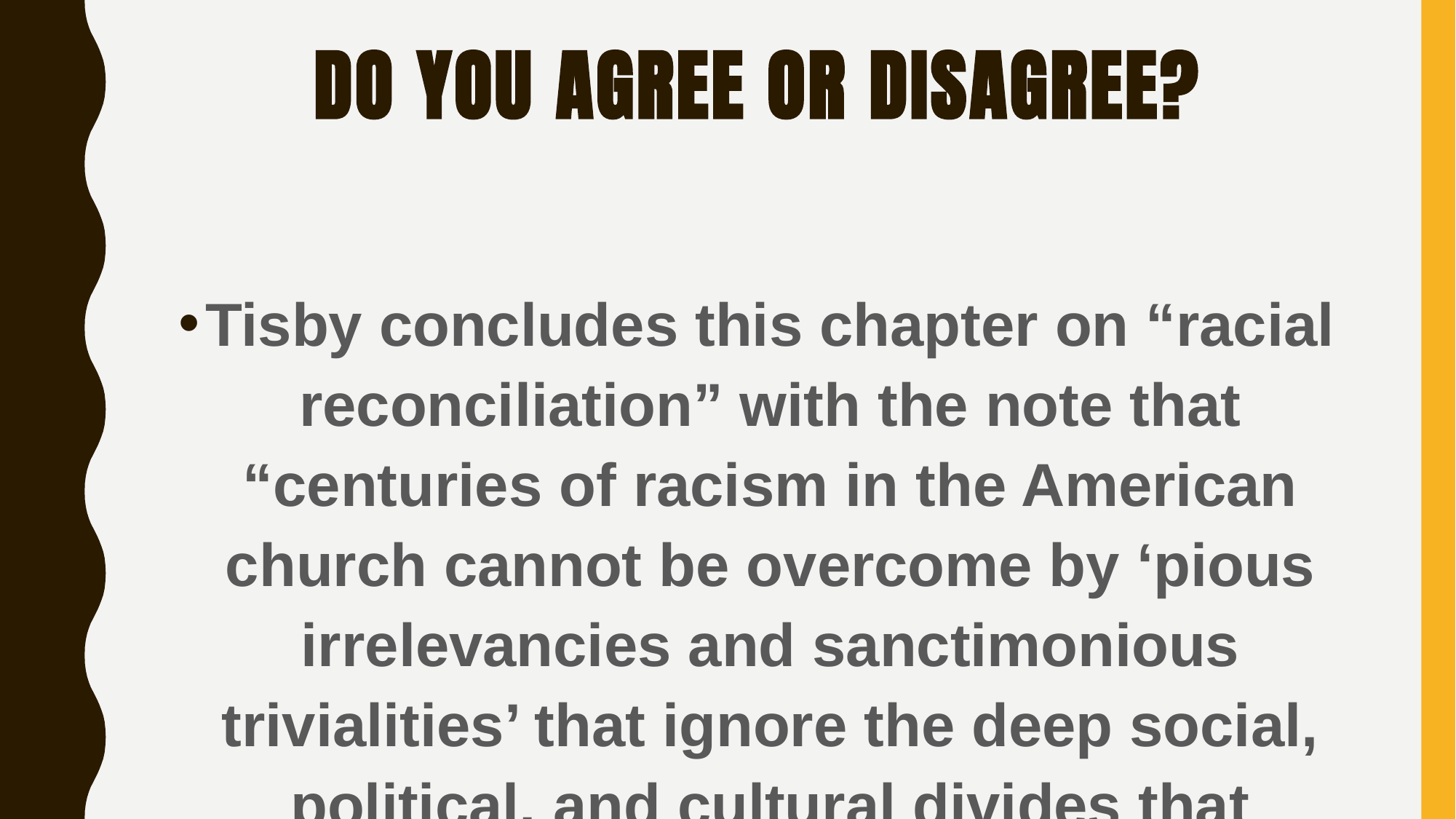

# Do you agree or disagree?
Tisby concludes this chapter on “racial reconciliation” with the note that “centuries of racism in the American church cannot be overcome by ‘pious irrelevancies and sanctimonious trivialities’ that ignore the deep social, political, and cultural divides that persist across the color line” (p. 191).